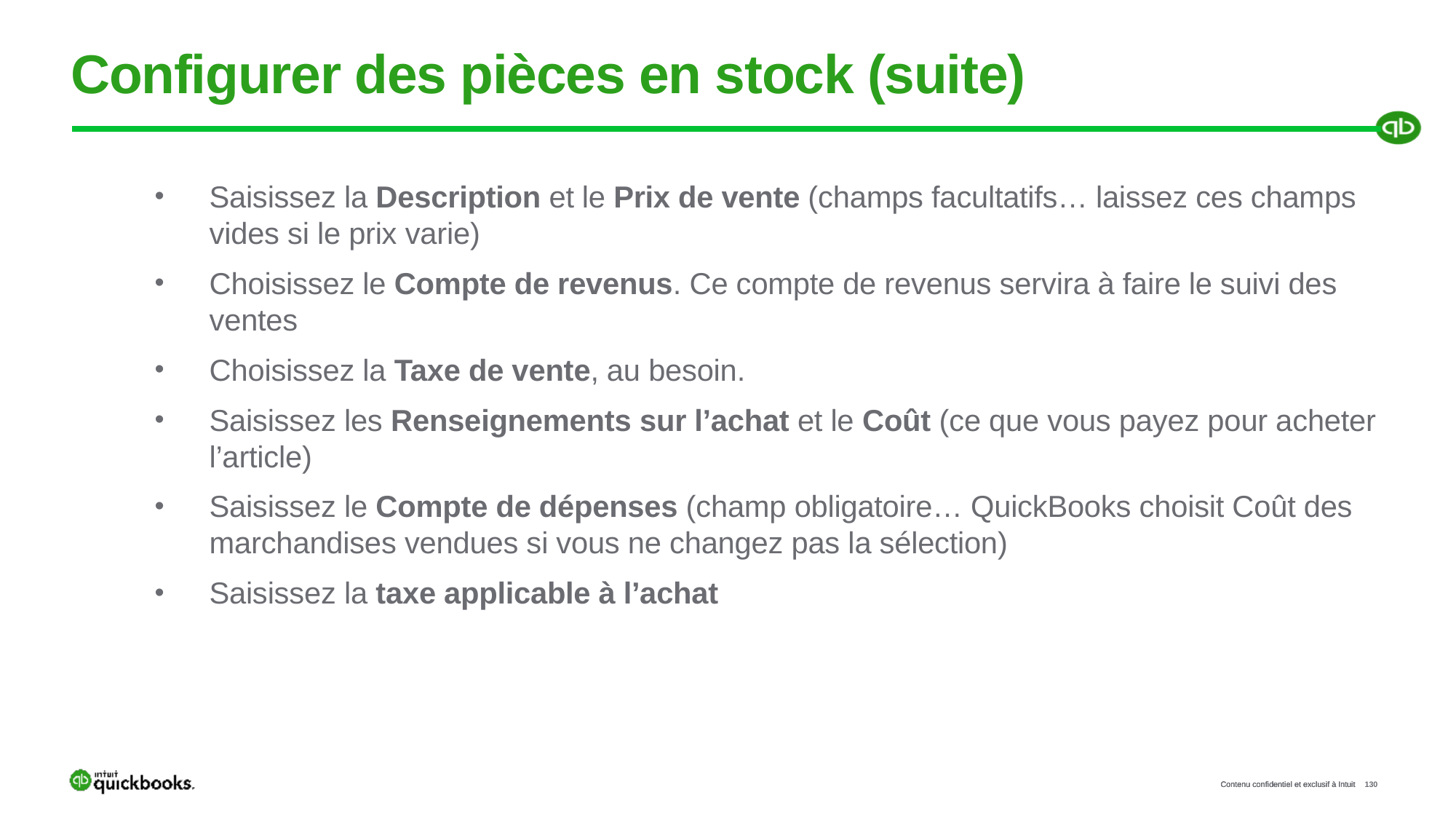

# Configurer des pièces en stock (suite)
Saisissez la Description et le Prix de vente (champs facultatifs… laissez ces champs vides si le prix varie)
Choisissez le Compte de revenus. Ce compte de revenus servira à faire le suivi des ventes
Choisissez la Taxe de vente, au besoin.
Saisissez les Renseignements sur l’achat et le Coût (ce que vous payez pour acheter l’article)
Saisissez le Compte de dépenses (champ obligatoire… QuickBooks choisit Coût des marchandises vendues si vous ne changez pas la sélection)
Saisissez la taxe applicable à l’achat